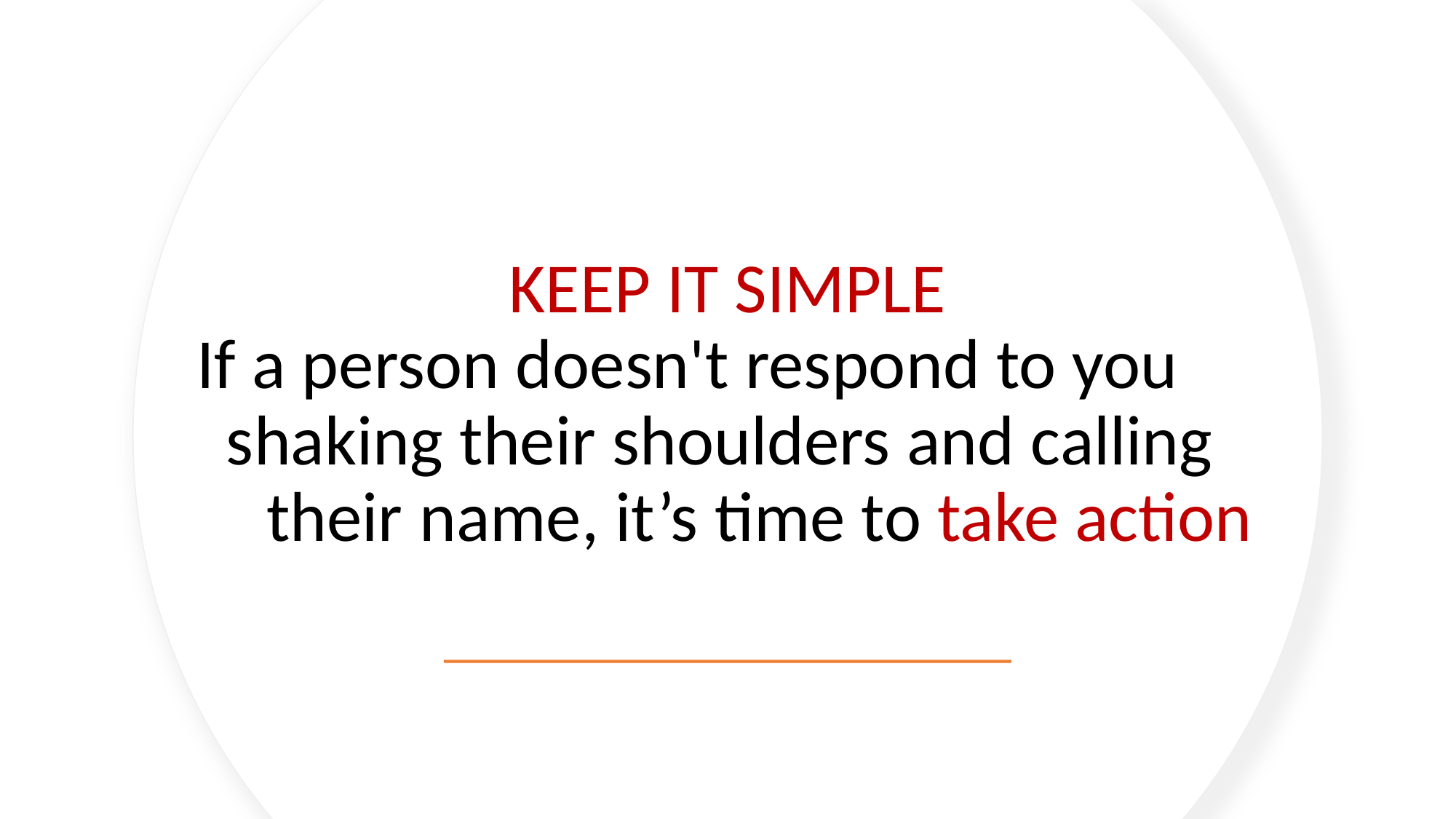

# KEEP IT SIMPLE If a person doesn't respond to you        shaking their shoulders and calling        their name, it’s time to take action